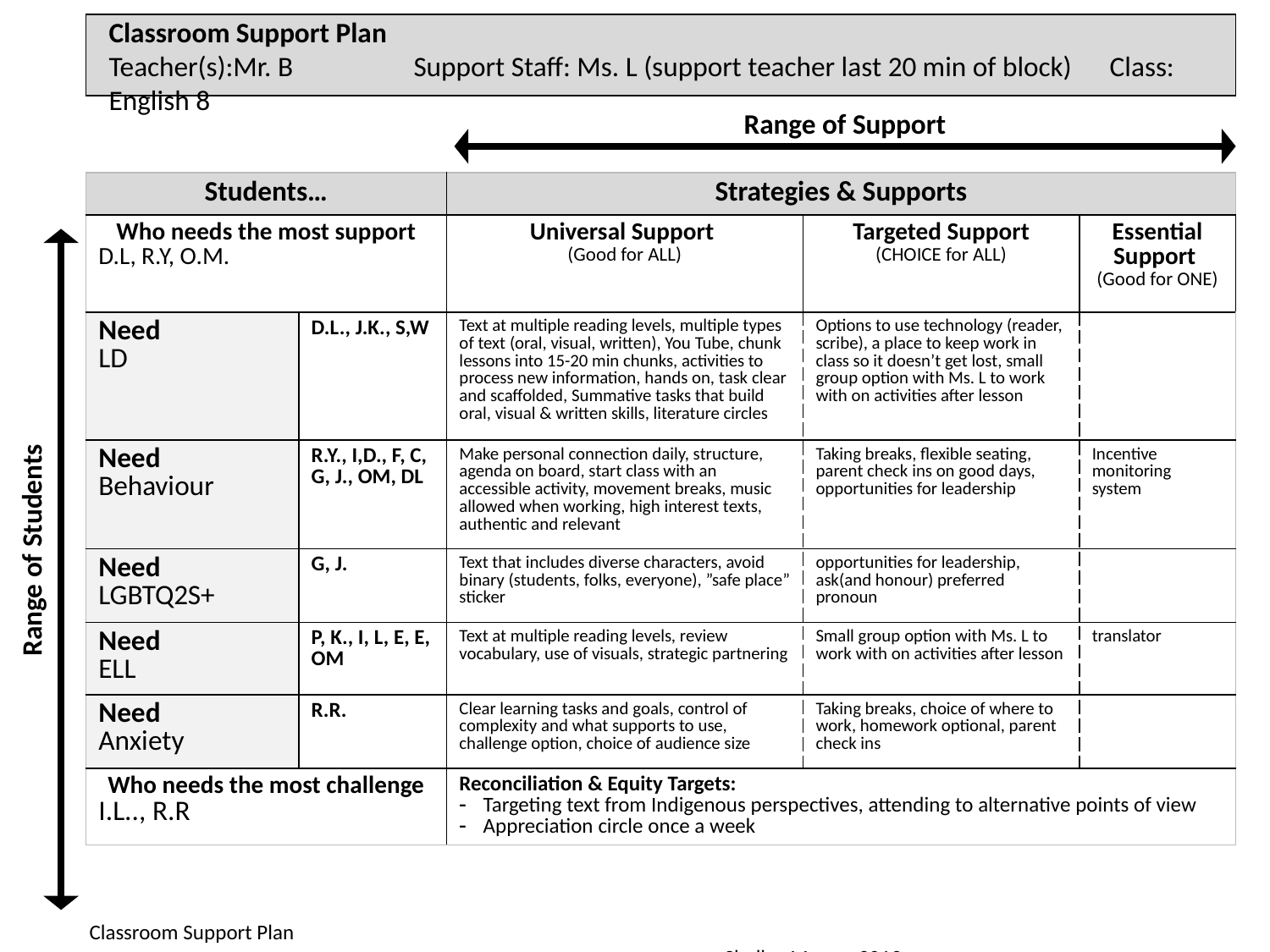

Classroom Support Plan
Teacher(s):Mr. B	        Support Staff: Ms. L (support teacher last 20 min of block)      Class: English 8
|  |
| --- |
Range of Support
| Students… |  | Strategies & Supports |  |  |
| --- | --- | --- | --- | --- |
| Who needs the most support D.L, R.Y, O.M. |  | Universal Support (Good for ALL) | Targeted Support (CHOICE for ALL) | Essential Support (Good for ONE) |
| Need LD | D.L., J.K., S,W | Text at multiple reading levels, multiple types of text (oral, visual, written), You Tube, chunk lessons into 15-20 min chunks, activities to process new information, hands on, task clear and scaffolded, Summative tasks that build oral, visual & written skills, literature circles | Options to use technology (reader, scribe), a place to keep work in class so it doesn’t get lost, small group option with Ms. L to work with on activities after lesson |  |
| Need Behaviour | R.Y., I,D., F, C, G, J., OM, DL | Make personal connection daily, structure, agenda on board, start class with an accessible activity, movement breaks, music allowed when working, high interest texts, authentic and relevant | Taking breaks, flexible seating, parent check ins on good days, opportunities for leadership | Incentive monitoring system |
| Need LGBTQ2S+ | G, J. | Text that includes diverse characters, avoid binary (students, folks, everyone), ”safe place” sticker | opportunities for leadership, ask(and honour) preferred pronoun |  |
| Need ELL | P, K., I, L, E, E, OM | Text at multiple reading levels, review vocabulary, use of visuals, strategic partnering | Small group option with Ms. L to work with on activities after lesson | translator |
| Need Anxiety | R.R. | Clear learning tasks and goals, control of complexity and what supports to use, challenge option, choice of audience size | Taking breaks, choice of where to work, homework optional, parent check ins |  |
| Who needs the most challenge I.L.., R.R |  | Reconciliation & Equity Targets: Targeting text from Indigenous perspectives, attending to alternative points of view Appreciation circle once a week |  |  |
Range of Students
Classroom Support Plan												Shelley Moore, 2019